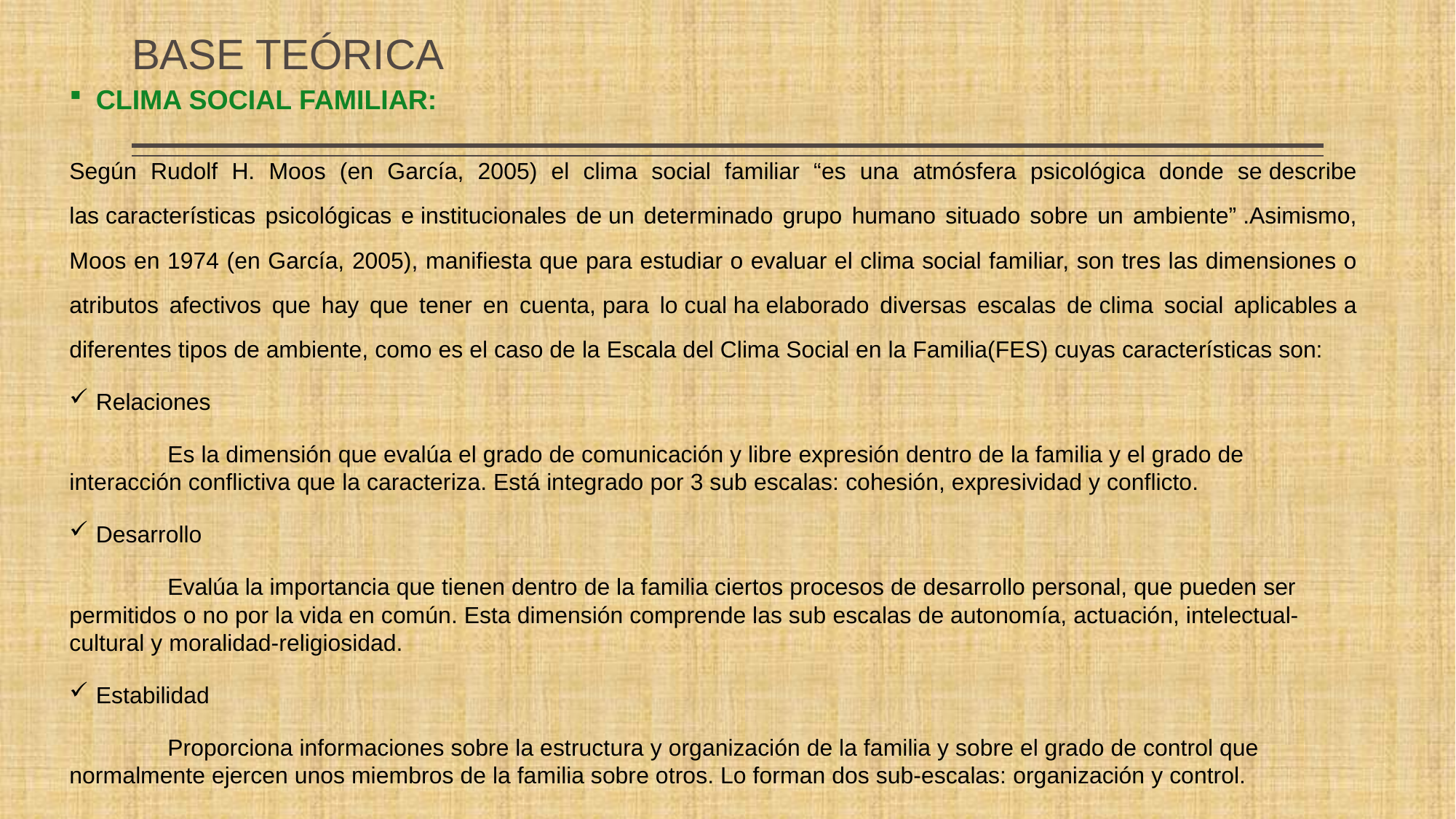

# BASE TEÓRICA
CLIMA SOCIAL FAMILIAR:
Según Rudolf H. Moos (en García, 2005) el clima social familiar “es una atmósfera psicológica donde se describe las características psicológicas e institucionales de un determinado grupo humano situado sobre un ambiente” .Asimismo, Moos en 1974 (en García, 2005), manifiesta que para estudiar o evaluar el clima social familiar, son tres las dimensiones o atributos afectivos que hay que tener en cuenta, para lo cual ha elaborado diversas escalas de clima social aplicables a diferentes tipos de ambiente, como es el caso de la Escala del Clima Social en la Familia(FES) cuyas características son:
Relaciones
	Es la dimensión que evalúa el grado de comunicación y libre expresión dentro de la familia y el grado de interacción conflictiva que la caracteriza. Está integrado por 3 sub escalas: cohesión, expresividad y conflicto.
Desarrollo
	Evalúa la importancia que tienen dentro de la familia ciertos procesos de desarrollo personal, que pueden ser permitidos o no por la vida en común. Esta dimensión comprende las sub escalas de autonomía, actuación, intelectual-cultural y moralidad-religiosidad.
Estabilidad
	Proporciona informaciones sobre la estructura y organización de la familia y sobre el grado de control que normalmente ejercen unos miembros de la familia sobre otros. Lo forman dos sub-escalas: organización y control.